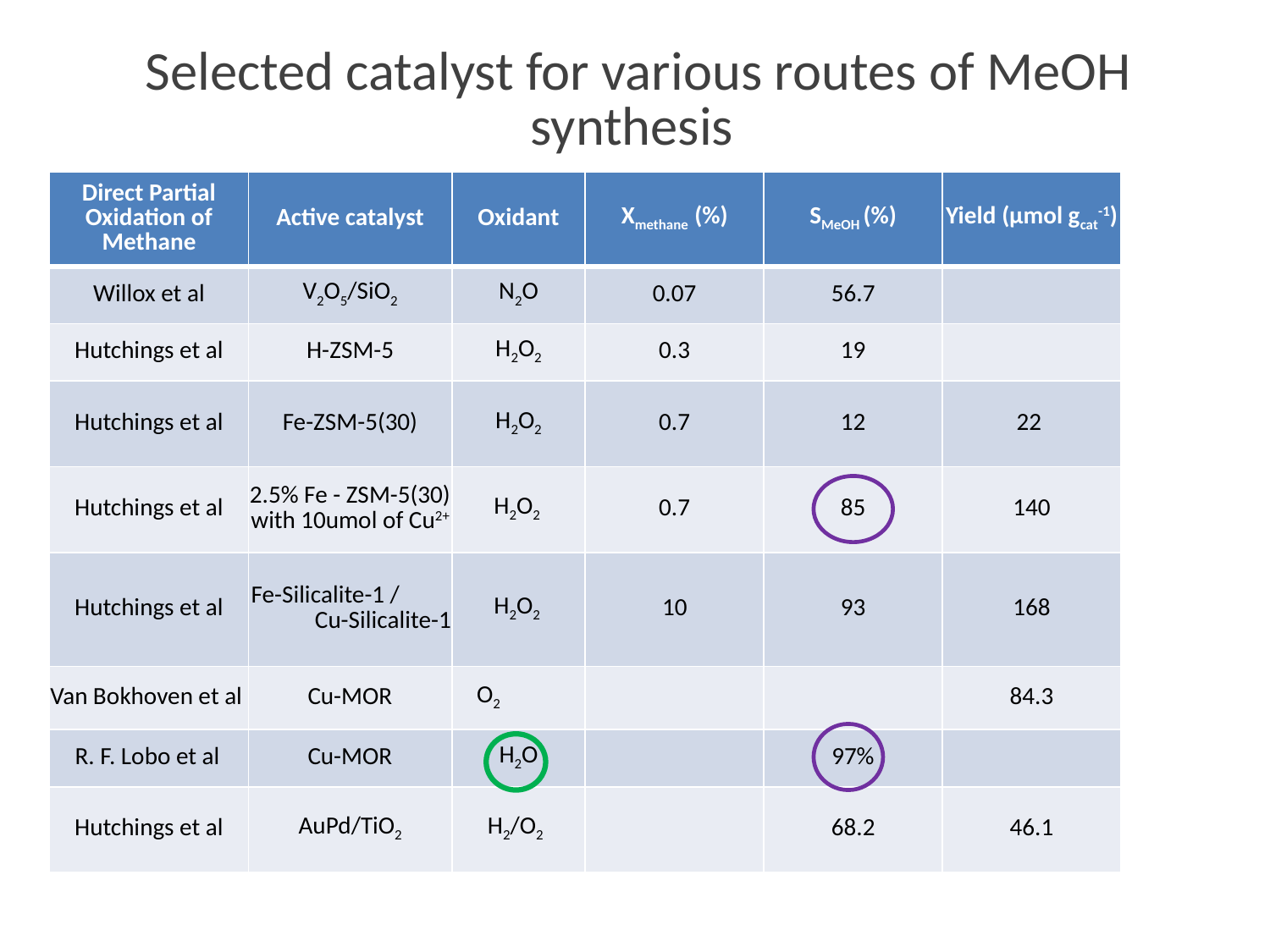

# Selected catalyst for various routes of MeOH synthesis
| Direct Partial Oxidation of Methane | Active catalyst | Oxidant | Xmethane (%) | SMeOH (%) | Yield (µmol gcat-1) |
| --- | --- | --- | --- | --- | --- |
| Willox et al | V2O5/SiO2 | N2O | 0.07 | 56.7 |  |
| Hutchings et al | H-ZSM-5 | H2O2 | 0.3 | 19 |  |
| Hutchings et al | Fe-ZSM-5(30) | H2O2 | 0.7 | 12 | 22 |
| Hutchings et al | 2.5% Fe - ZSM-5(30) with 10umol of Cu2+ | H2O2 | 0.7 | 85 | 140 |
| Hutchings et al | Fe-Silicalite-1 / Cu-Silicalite-1 | H2O2 | 10 | 93 | 168 |
| Van Bokhoven et al | Cu-MOR | O2 |  |  | 84.3 |
| R. F. Lobo et al | Cu-MOR | H2O |  | 97% |  |
| Hutchings et al | AuPd/TiO2 | H2/O2 |  | 68.2 | 46.1 |